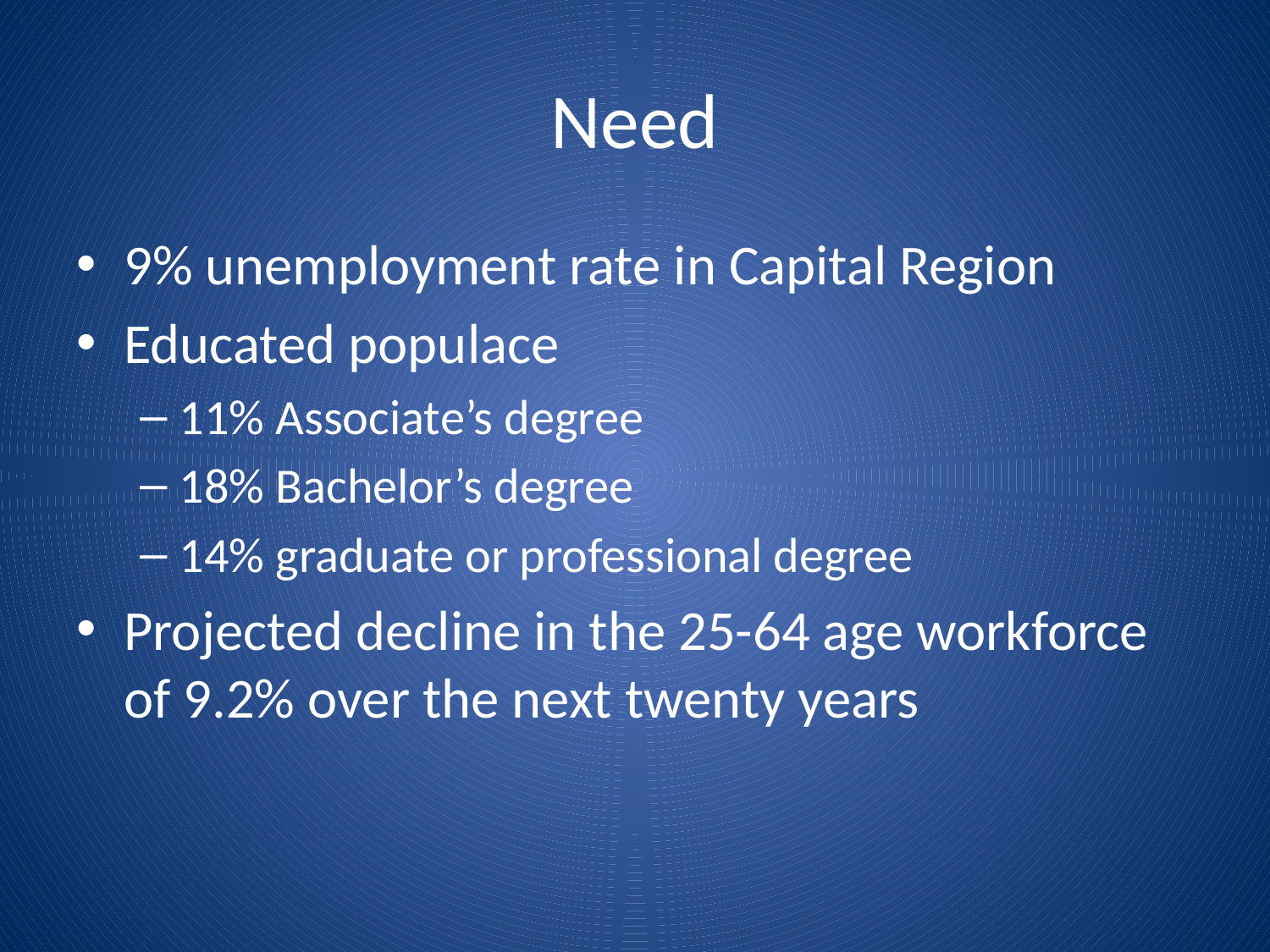

# Need
9% unemployment rate in Capital Region
Educated populace
11% Associate’s degree
18% Bachelor’s degree
14% graduate or professional degree
Projected decline in the 25-64 age workforce of 9.2% over the next twenty years